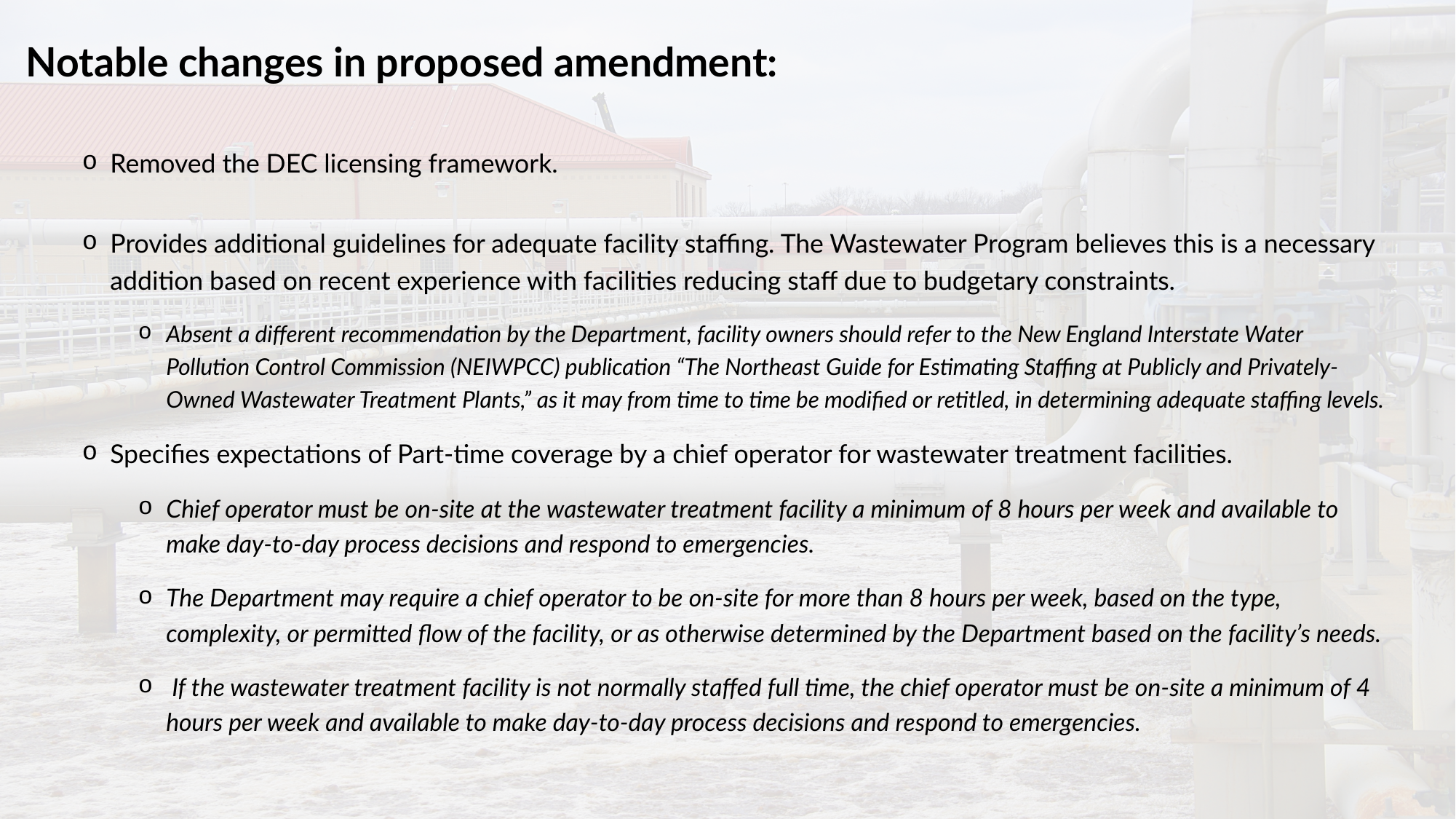

Notable changes in proposed amendment:

Removed the DEC licensing framework.

Provides additional guidelines for adequate facility staffing. The Wastewater Program believes this is a necessary addition based on recent experience with facilities reducing staff due to budgetary constraints.
Absent a different recommendation by the Department, facility owners should refer to the New England Interstate Water Pollution Control Commission (NEIWPCC) publication “The Northeast Guide for Estimating Staffing at Publicly and Privately-Owned Wastewater Treatment Plants,” as it may from time to time be modified or retitled, in determining adequate staffing levels.
Specifies expectations of Part-time coverage by a chief operator for wastewater treatment facilities.
Chief operator must be on-site at the wastewater treatment facility a minimum of 8 hours per week and available to make day-to-day process decisions and respond to emergencies.
The Department may require a chief operator to be on-site for more than 8 hours per week, based on the type, complexity, or permitted flow of the facility, or as otherwise determined by the Department based on the facility’s needs.
 If the wastewater treatment facility is not normally staffed full time, the chief operator must be on-site a minimum of 4 hours per week and available to make day-to-day process decisions and respond to emergencies.